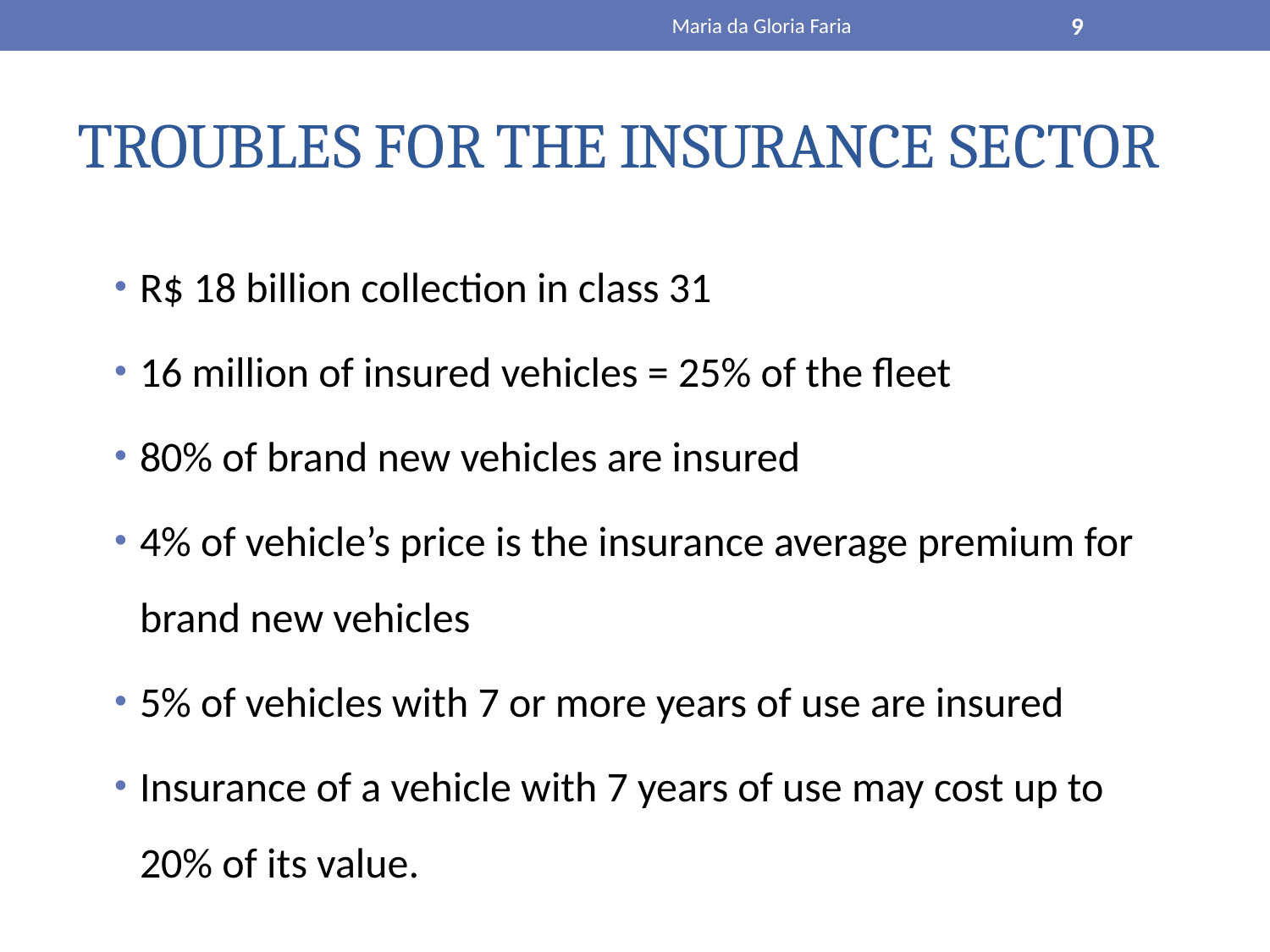

Maria da Gloria Faria
9
# TROUBLES FOR THE INSURANCE SECTOR
R$ 18 billion collection in class 31
16 million of insured vehicles = 25% of the fleet
80% of brand new vehicles are insured
4% of vehicle’s price is the insurance average premium for brand new vehicles
5% of vehicles with 7 or more years of use are insured
Insurance of a vehicle with 7 years of use may cost up to 20% of its value.